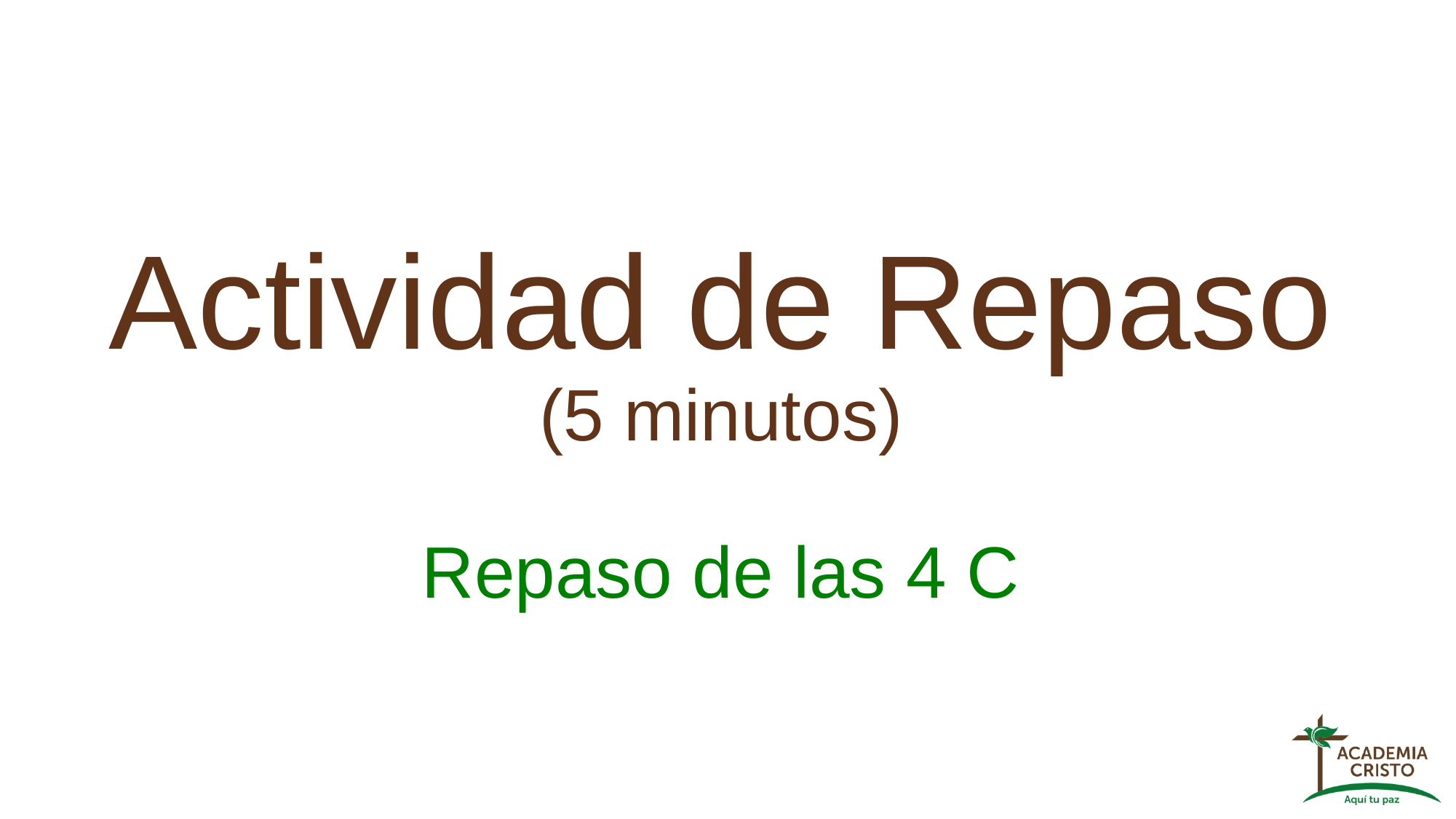

# Actividad de Repaso (5 minutos) Repaso de las 4 C